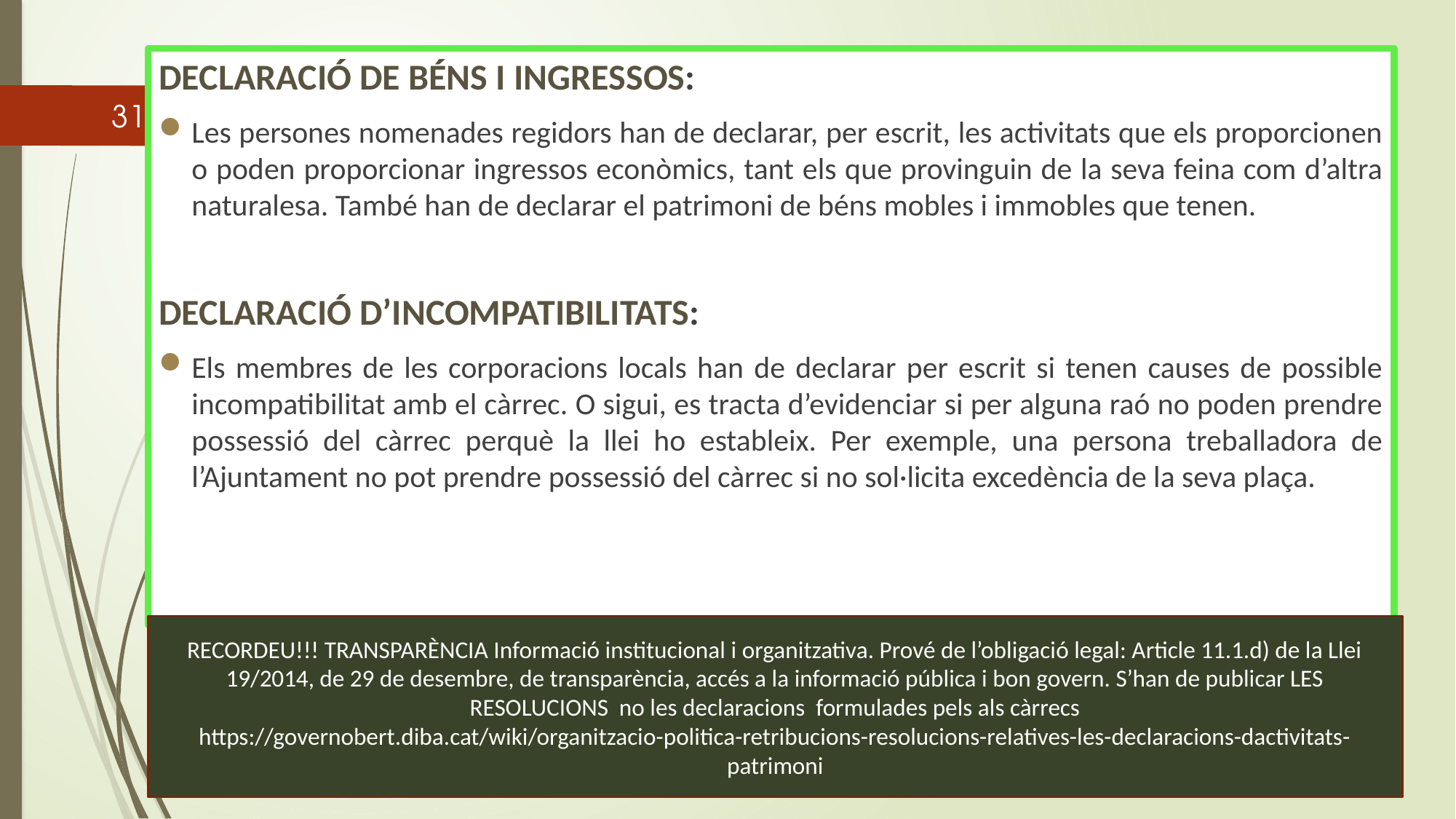

DECLARACIÓ DE BÉNS I INGRESSOS:
Les persones nomenades regidors han de declarar, per escrit, les activitats que els proporcionen o poden proporcionar ingressos econòmics, tant els que provinguin de la seva feina com d’altra naturalesa. També han de declarar el patrimoni de béns mobles i immobles que tenen.

DECLARACIÓ D’INCOMPATIBILITATS:
Els membres de les corporacions locals han de declarar per escrit si tenen causes de possible incompatibilitat amb el càrrec. O sigui, es tracta d’evidenciar si per alguna raó no poden prendre possessió del càrrec perquè la llei ho estableix. Per exemple, una persona treballadora de l’Ajuntament no pot prendre possessió del càrrec si no sol·licita excedència de la seva plaça.

31
RECORDEU!!! TRANSPARÈNCIA Informació institucional i organitzativa. Prové de l’obligació legal: Article 11.1.d) de la Llei 19/2014, de 29 de desembre, de transparència, accés a la informació pública i bon govern. S’han de publicar LES RESOLUCIONS  no les declaracions  formulades pels als càrrecs
https://governobert.diba.cat/wiki/organitzacio-politica-retribucions-resolucions-relatives-les-declaracions-dactivitats-patrimoni
Curs de regim juridic